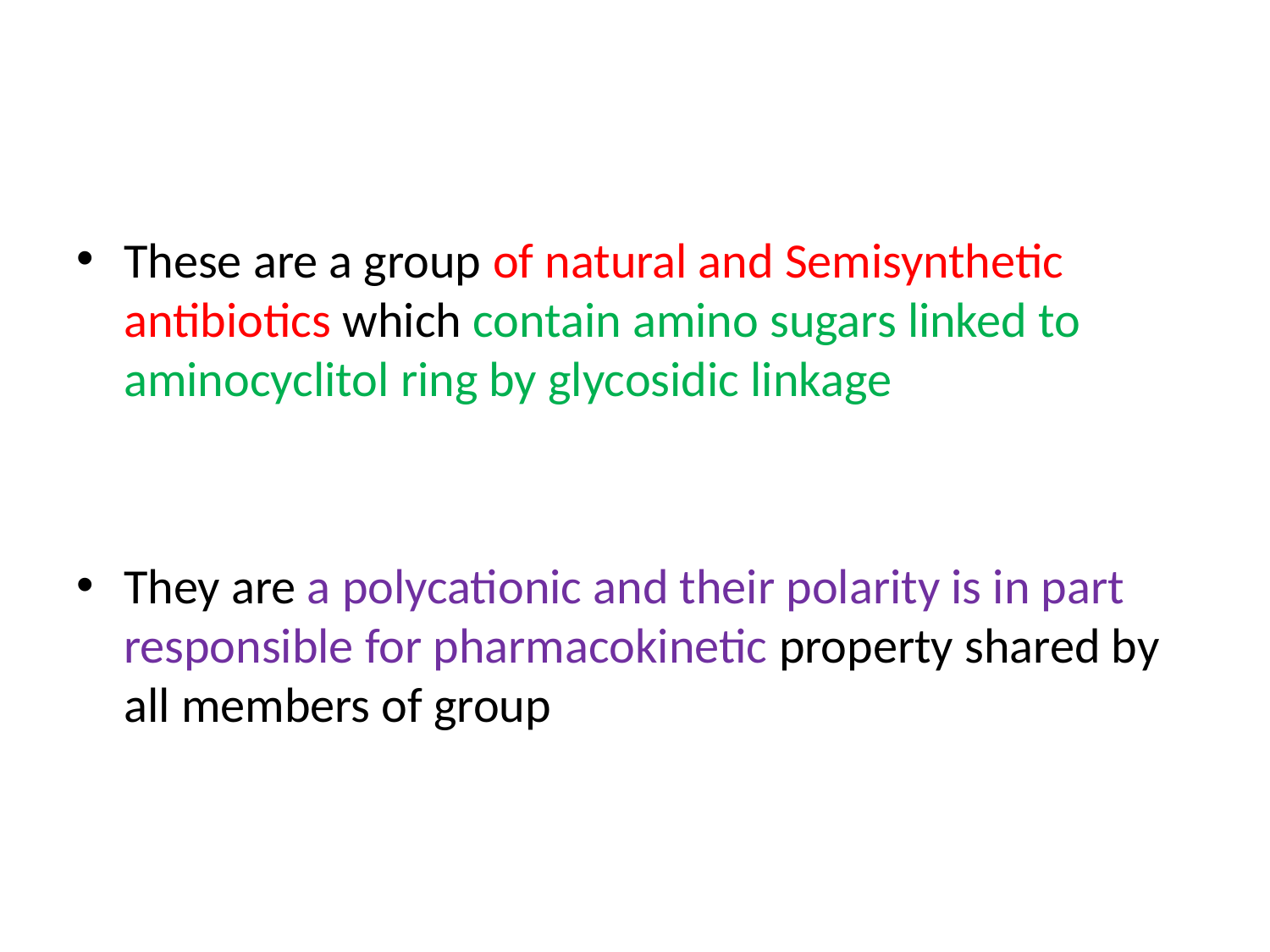

#
These are a group of natural and Semisynthetic antibiotics which contain amino sugars linked to aminocyclitol ring by glycosidic linkage

They are a polycationic and their polarity is in part responsible for pharmacokinetic property shared by all members of group